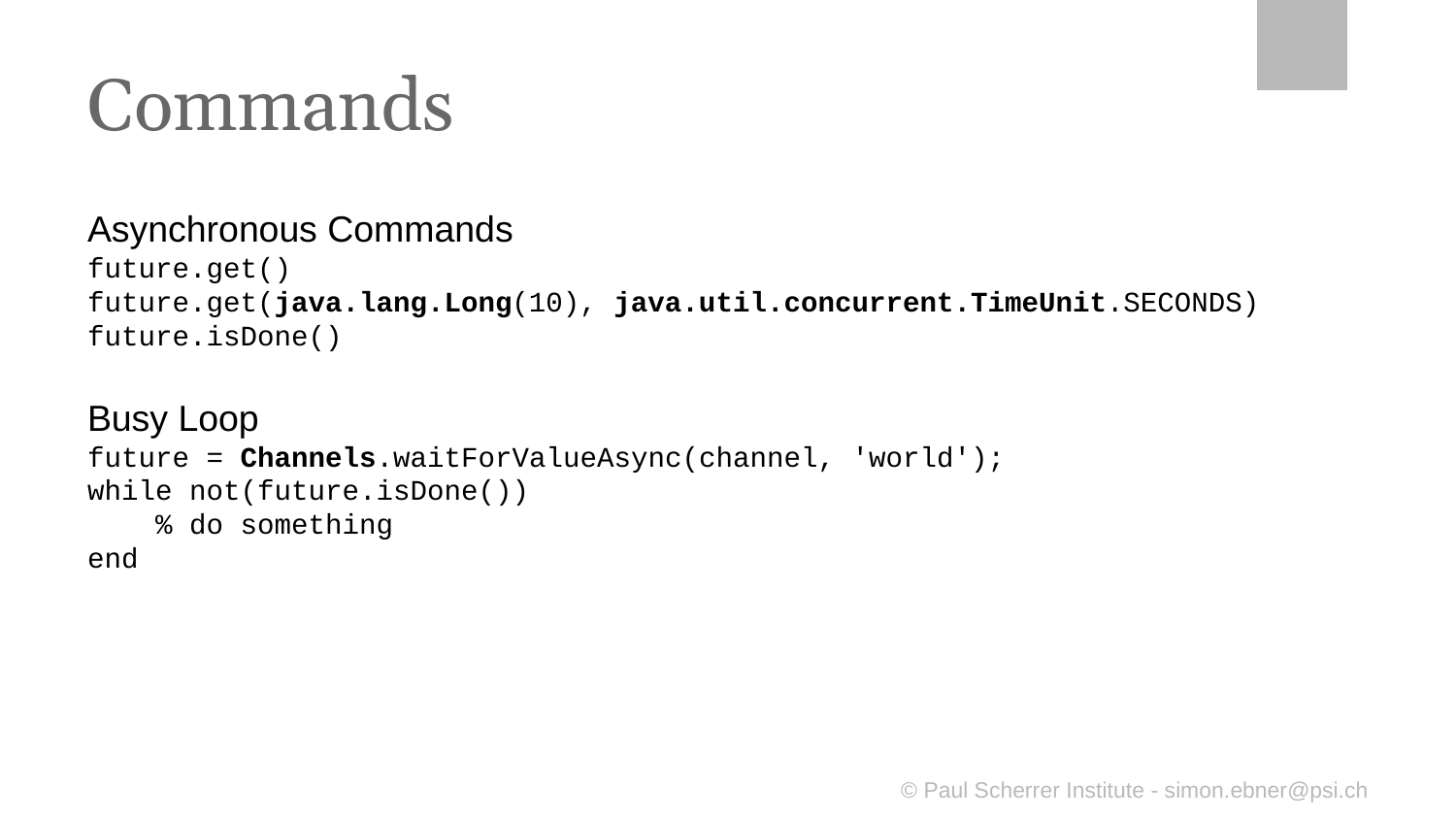

# Commands
Asynchronous Commands
future.get()
future.get(java.lang.Long(10), java.util.concurrent.TimeUnit.SECONDS)
future.isDone()

Busy Loop
future = Channels.waitForValueAsync(channel, 'world');
while not(future.isDone())
    % do something
end